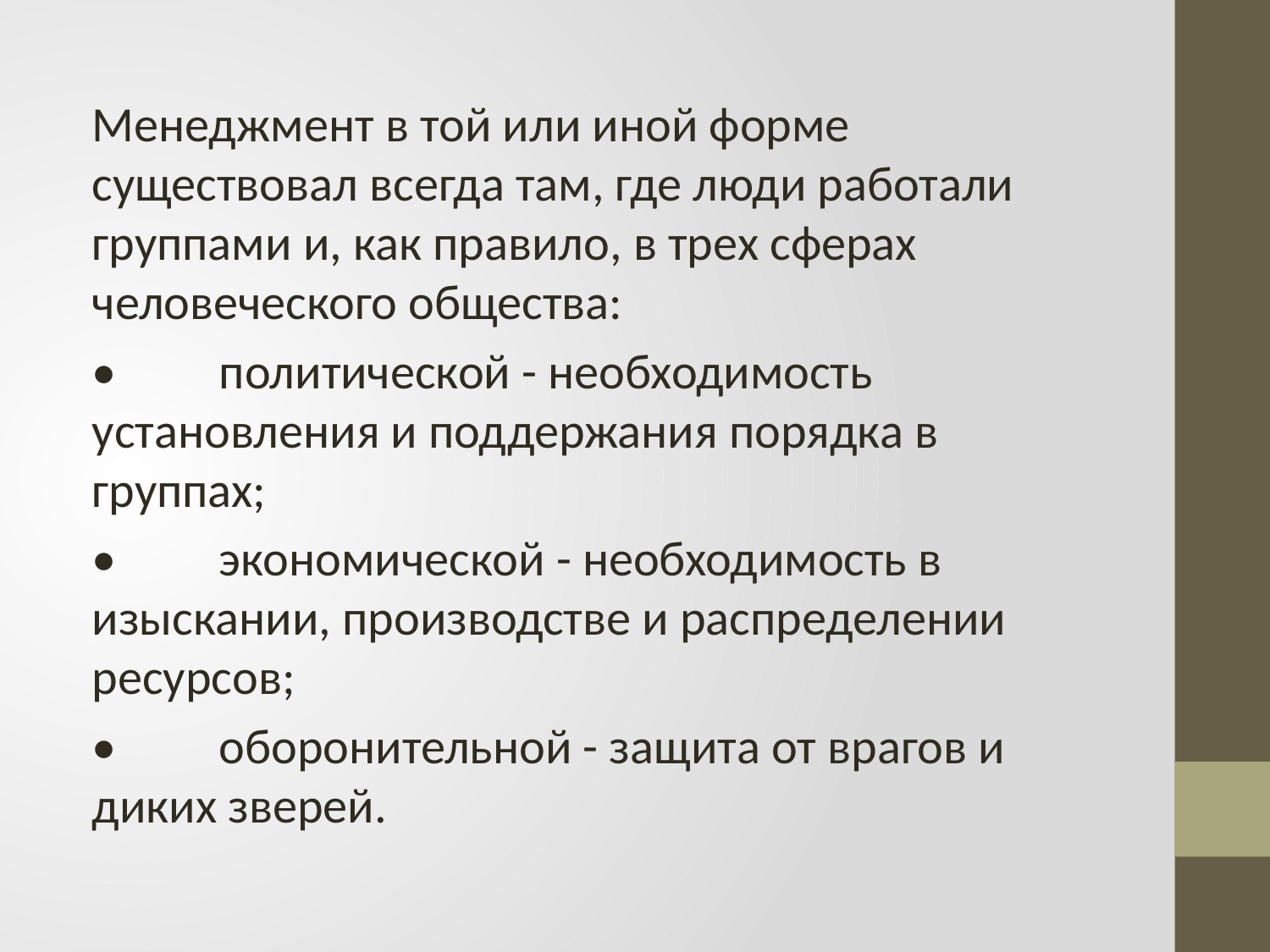

Менеджмент в той или иной форме существовал всегда там, где люди работали группами и, как правило, в трех сферах человеческого общества:
•	политической - необходимость установления и поддержания порядка в группах;
•	экономической - необходимость в изыскании, производстве и распределении ресурсов;
•	оборонительной - защита от врагов и диких зверей.